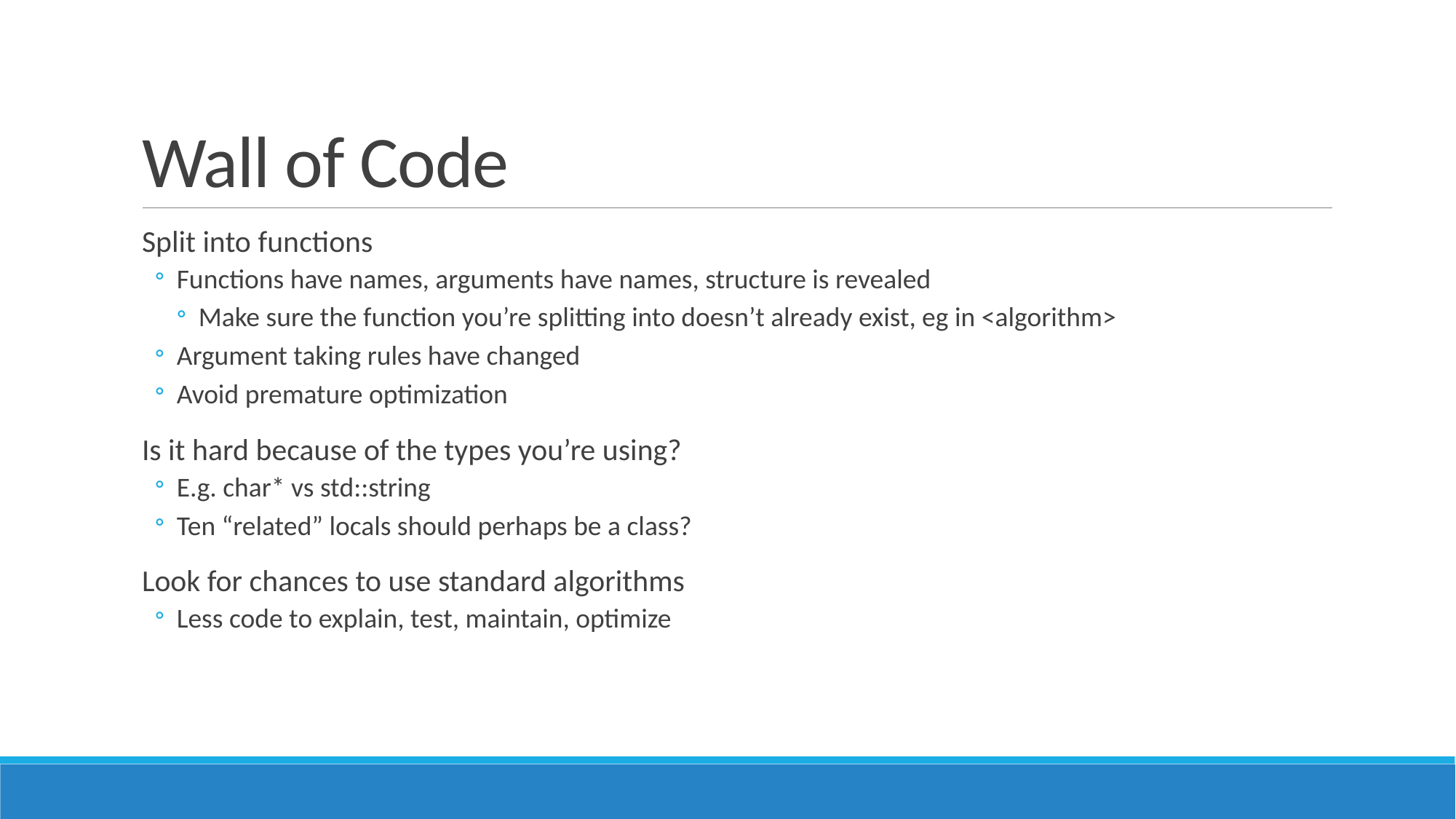

# Wall of Code
Split into functions
Functions have names, arguments have names, structure is revealed
Make sure the function you’re splitting into doesn’t already exist, eg in <algorithm>
Argument taking rules have changed
Avoid premature optimization
Is it hard because of the types you’re using?
E.g. char* vs std::string
Ten “related” locals should perhaps be a class?
Look for chances to use standard algorithms
Less code to explain, test, maintain, optimize